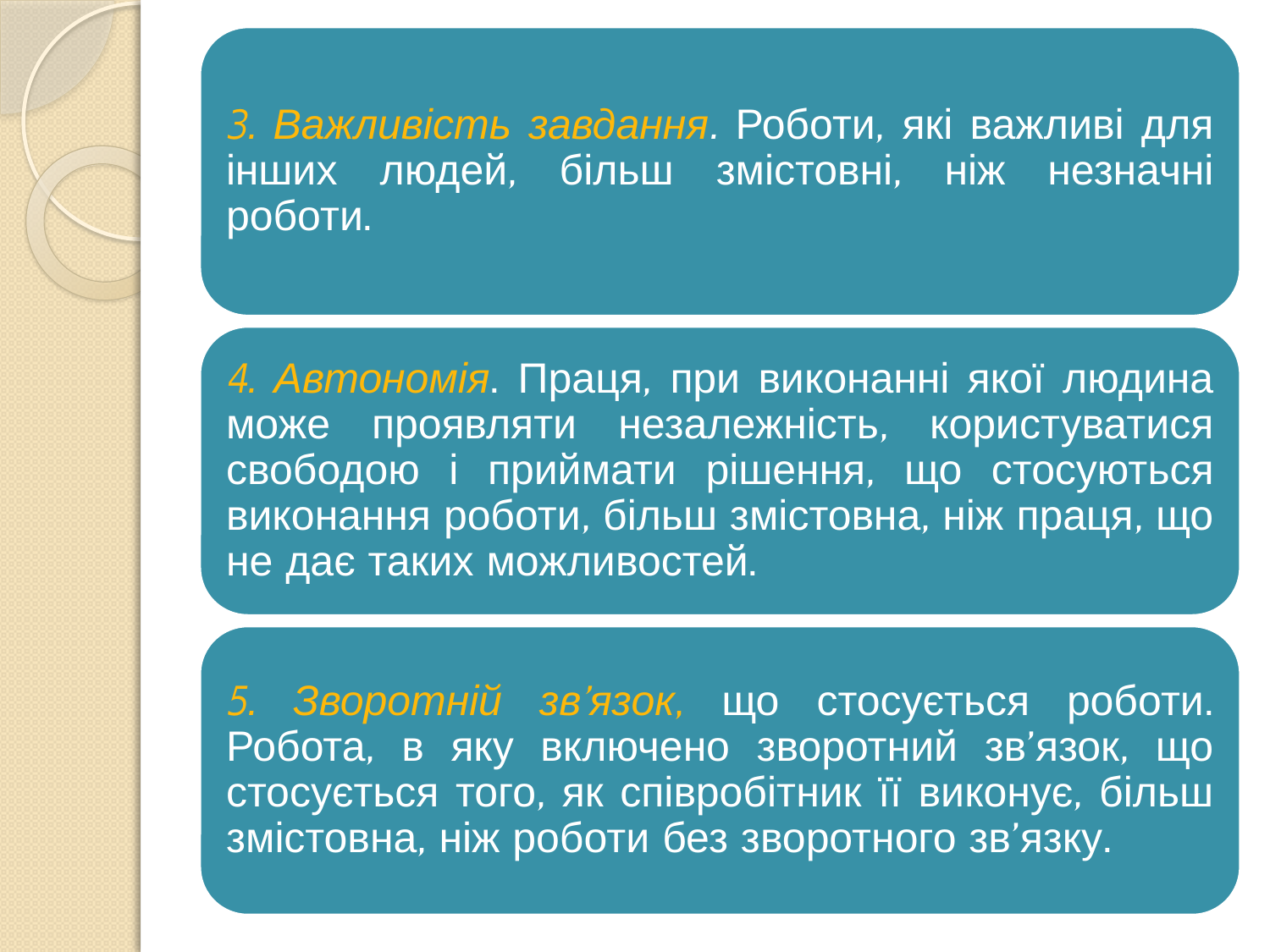

3. Важливість завдання. Роботи, які важливі для інших людей, більш змістовні, ніж незначні роботи.
4. Автономія. Праця, при виконанні якої людина може проявляти незалежність, користуватися свободою і приймати рішення, що стосуються виконання роботи, більш змістовна, ніж праця, що не дає таких можливостей.
5. Зворотній зв’язок, що стосується роботи. Робота, в яку включено зворотний зв’язок, що стосується того, як співробітник її виконує, більш змістовна, ніж роботи без зворотного зв’язку.